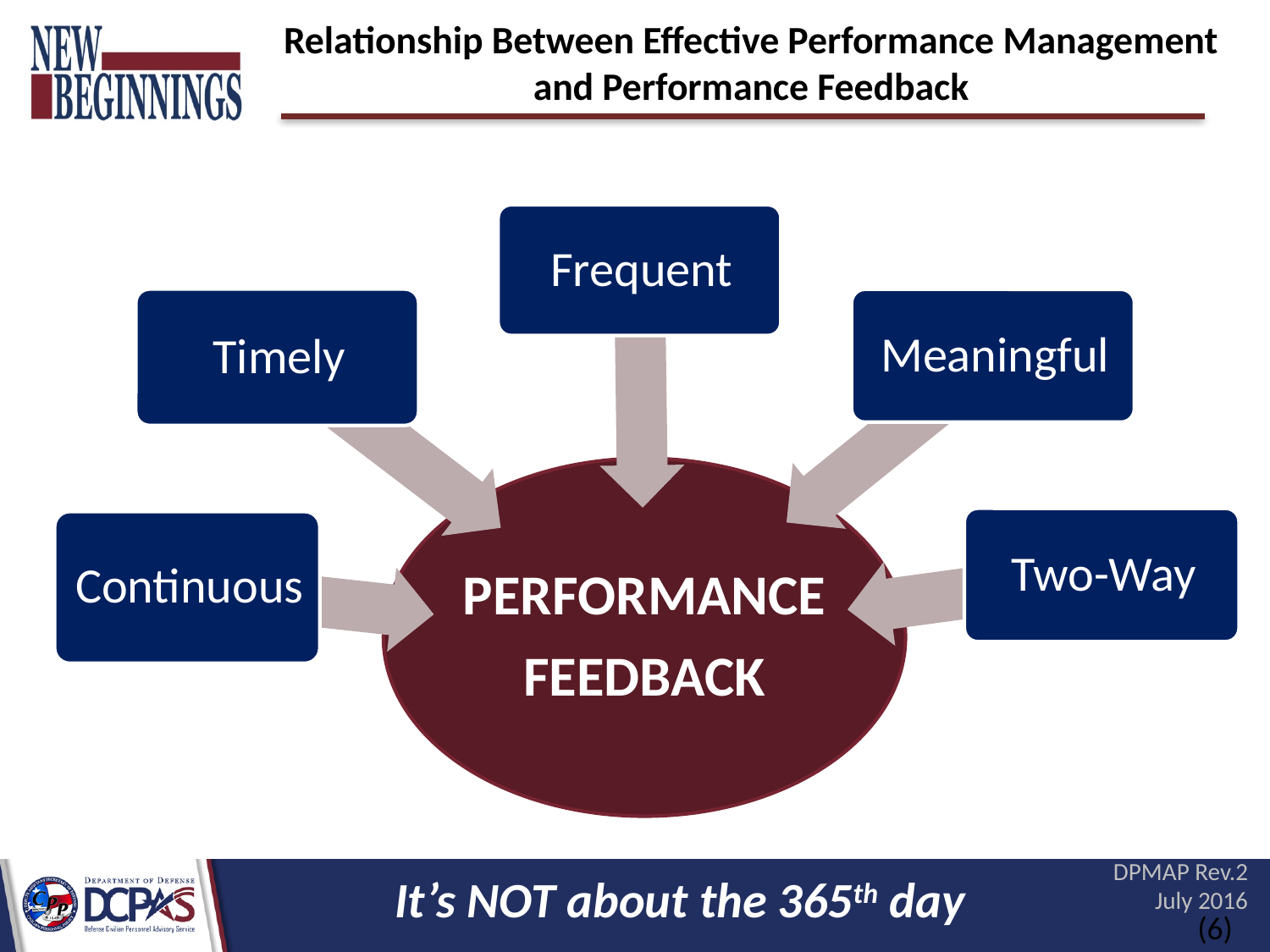

# Relationship Between Effective Performance Management and Performance Feedback
PERFORMANCE
FEEDBACK
Continuous
Timely
Frequent
Meaningful
Two-Way

DPMAP Rev.2 July 2016
It’s NOT about the 365th day
(6)